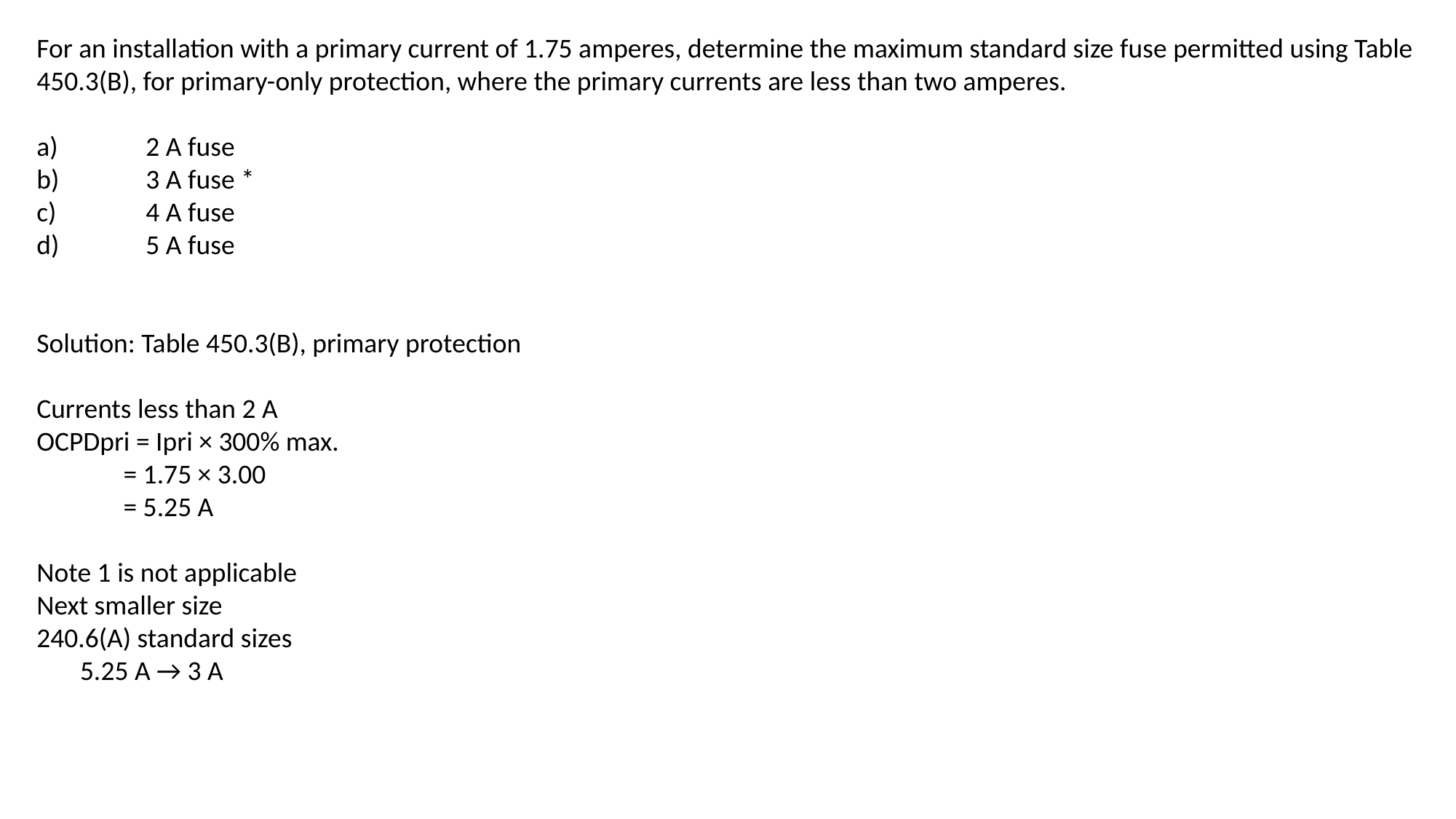

For an installation with a primary current of 1.75 amperes, determine the maximum standard size fuse permitted using Table 450.3(B), for primary-only protection, where the primary currents are less than two amperes.

a)	2 A fuse
b)	3 A fuse *
c)	4 A fuse
d)	5 A fuse

Solution: Table 450.3(B), primary protection

Currents less than 2 A
OCPDpri = Ipri × 300% max.
              = 1.75 × 3.00
              = 5.25 A

Note 1 is not applicable
Next smaller size
240.6(A) standard sizes
       5.25 A → 3 A